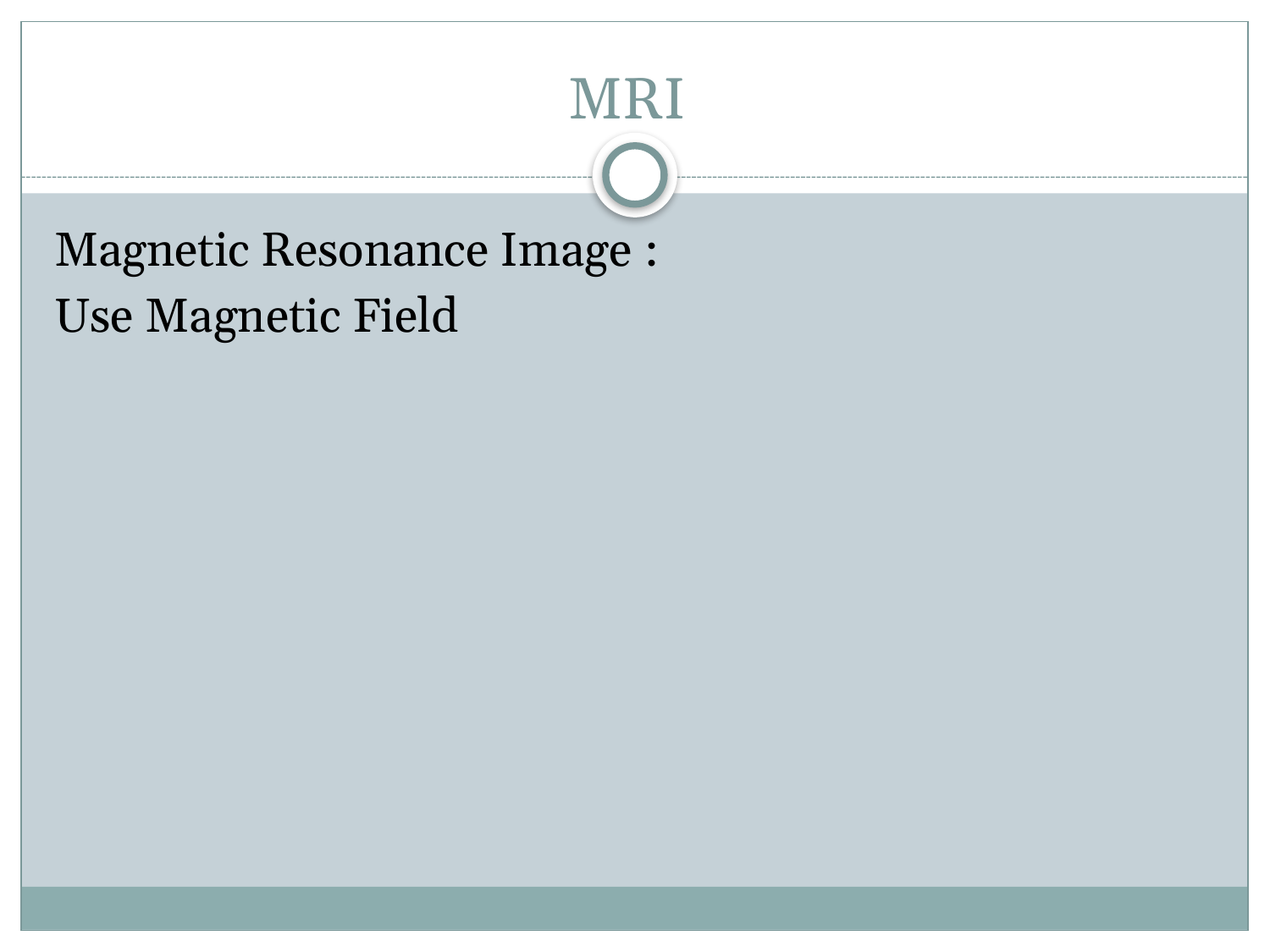

# MRI
Magnetic Resonance Image :
Use Magnetic Field